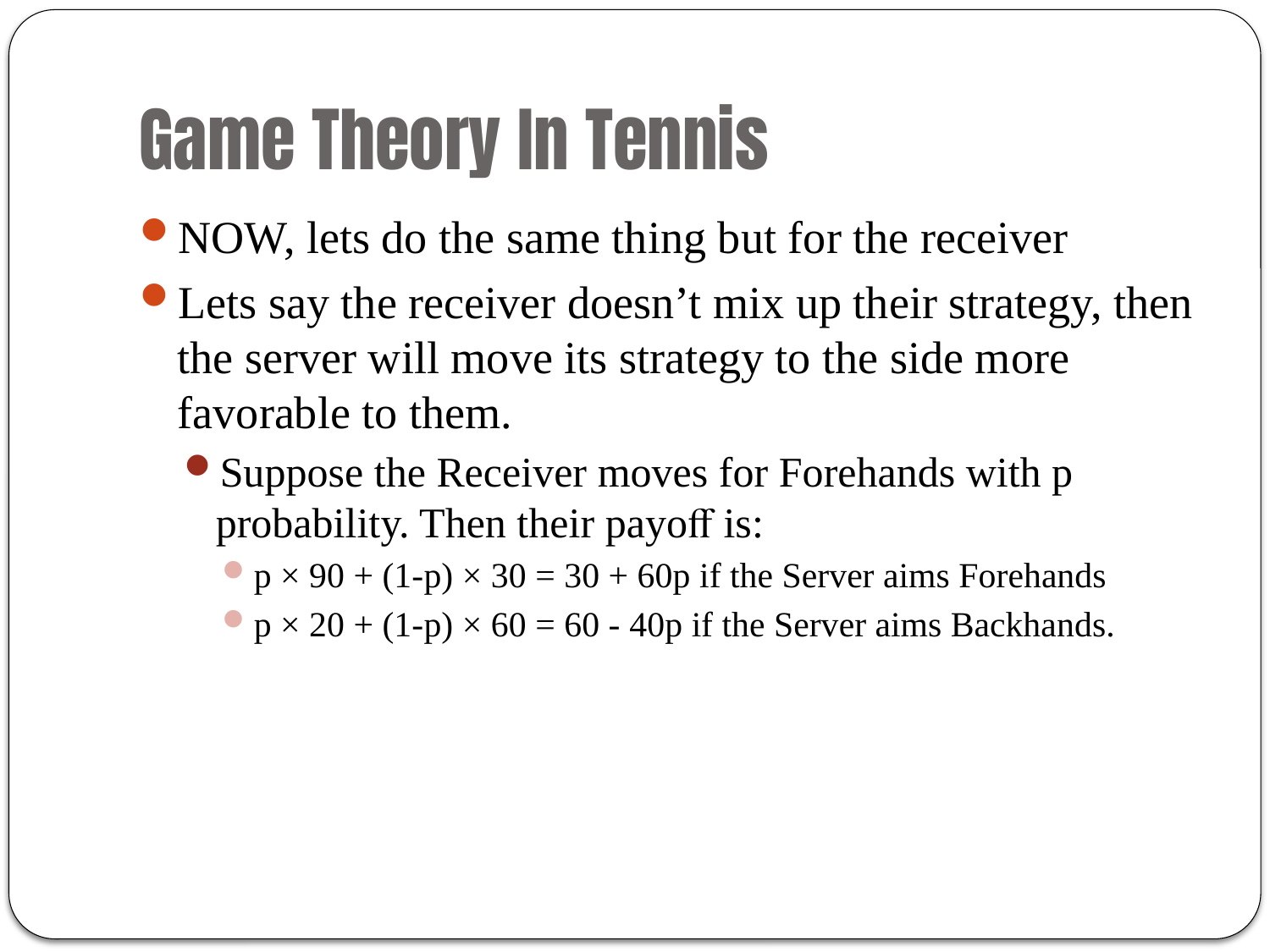

# Game Theory In Tennis
NOW, lets do the same thing but for the receiver
Lets say the receiver doesn’t mix up their strategy, then the server will move its strategy to the side more favorable to them.
Suppose the Receiver moves for Forehands with p probability. Then their payoﬀ is:
p × 90 + (1-p) × 30 = 30 + 60p if the Server aims Forehands
p × 20 + (1-p) × 60 = 60 - 40p if the Server aims Backhands.